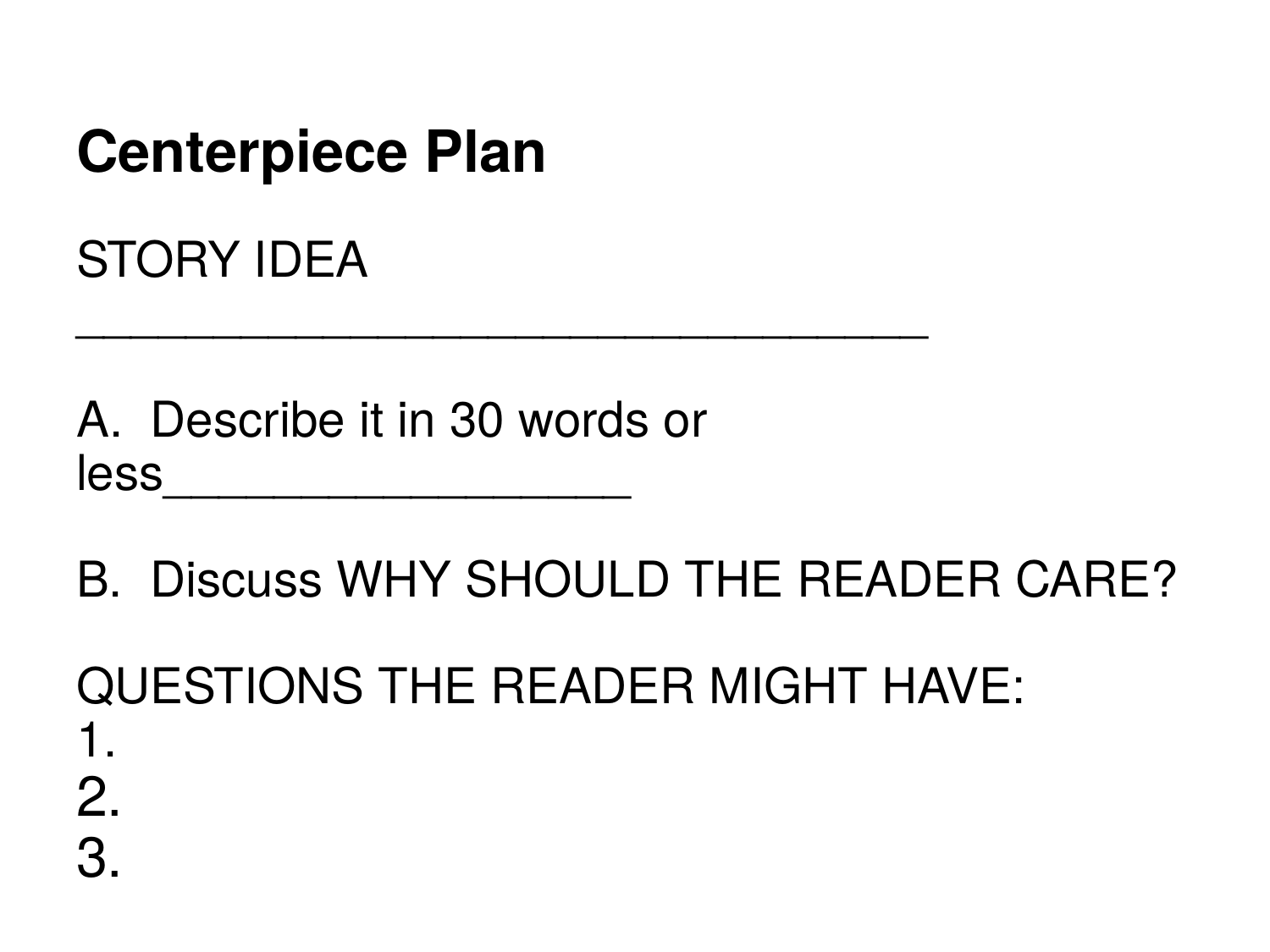

# Centerpiece Plan
STORY IDEA  _______________________________

A.  Describe it in 30 words or less_________________

B.  Discuss WHY SHOULD THE READER CARE?

QUESTIONS THE READER MIGHT HAVE:
1.
2.
3.